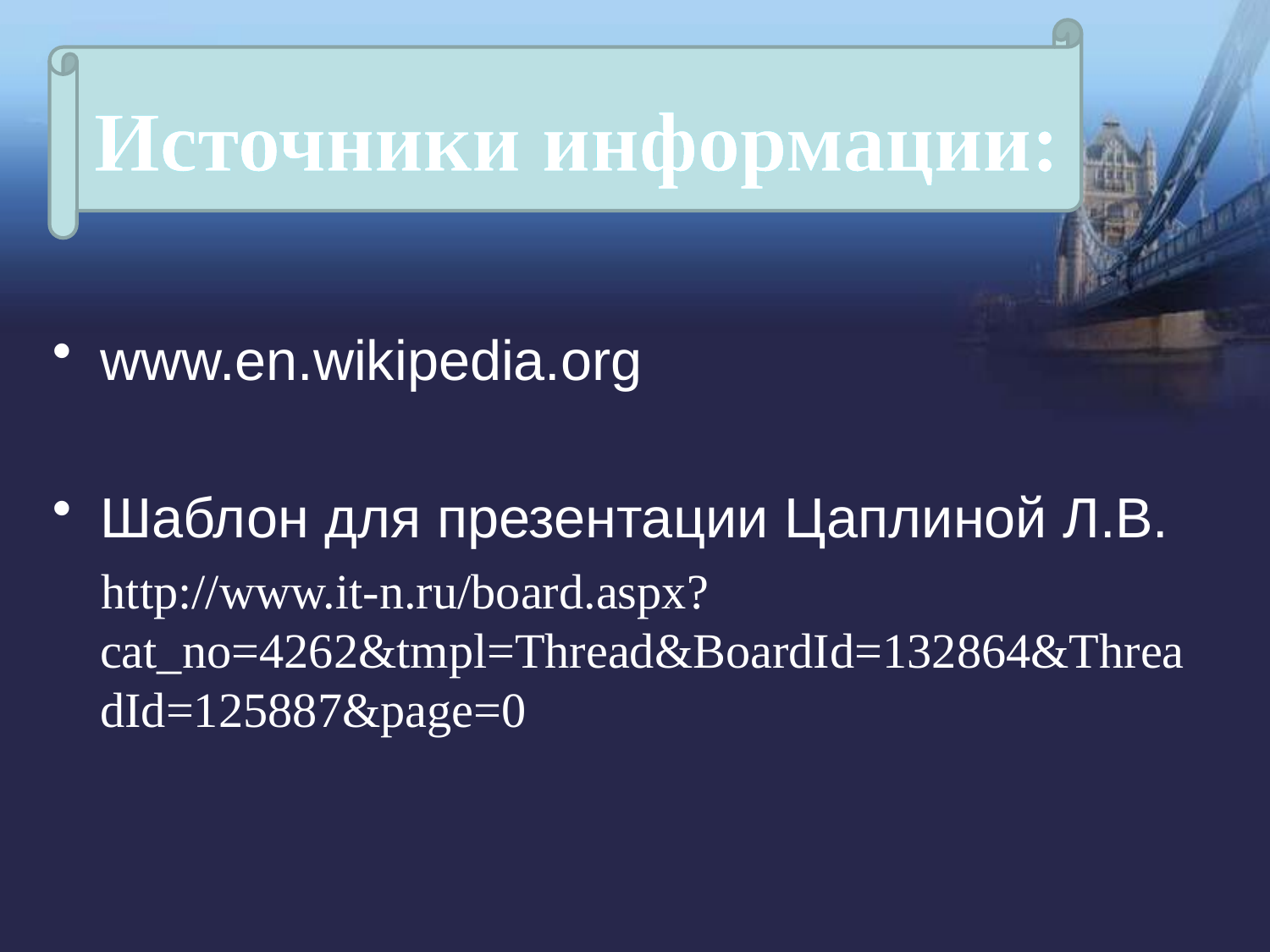

Источники информации:
www.en.wikipedia.org

Шаблон для презентации Цаплиной Л.В.
    http://www.it-n.ru/board.aspx?cat_no=4262&tmpl=Thread&BoardId=132864&ThreadId=125887&page=0